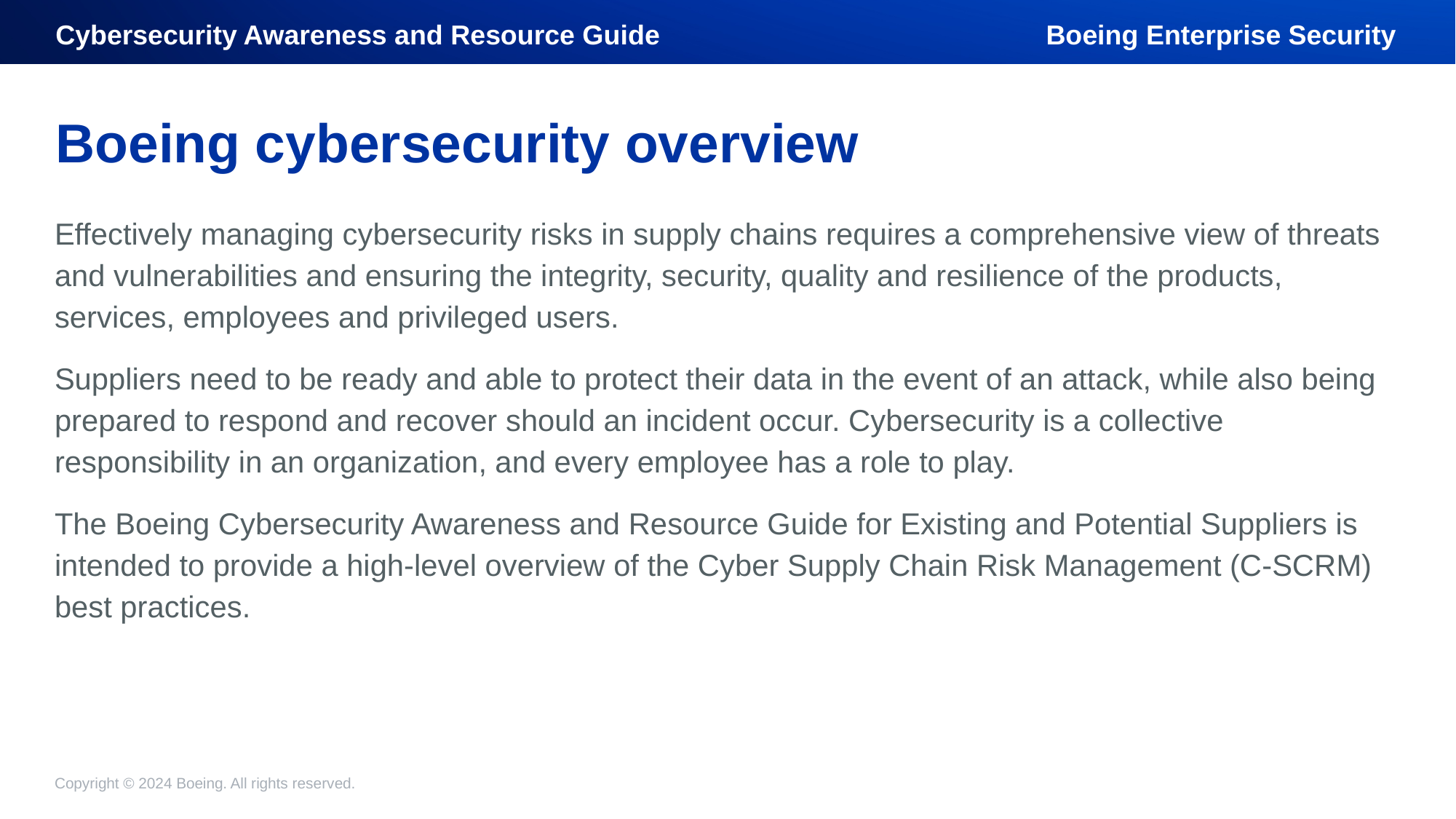

Cybersecurity Awareness and Resource Guide
Boeing Enterprise Security
# Boeing cybersecurity overview
Effectively managing cybersecurity risks in supply chains requires a comprehensive view of threats and vulnerabilities and ensuring the integrity, security, quality and resilience of the products, services, employees and privileged users.
Suppliers need to be ready and able to protect their data in the event of an attack, while also being prepared to respond and recover should an incident occur. Cybersecurity is a collective responsibility in an organization, and every employee has a role to play.
The Boeing Cybersecurity Awareness and Resource Guide for Existing and Potential Suppliers is intended to provide a high-level overview of the Cyber Supply Chain Risk Management (C-SCRM) best practices.